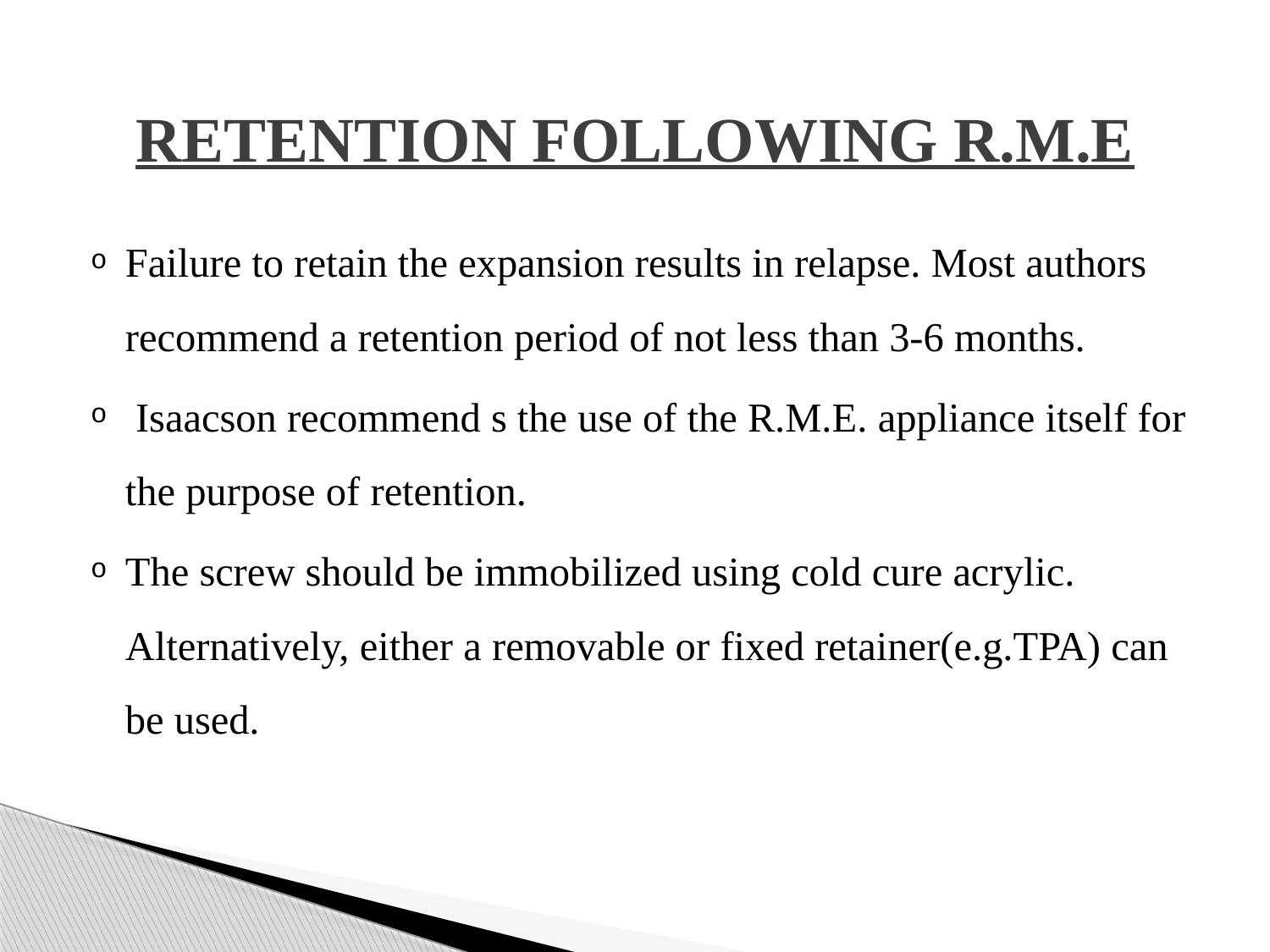

# RETENTION FOLLOWING R.M.E
Failure to retain the expansion results in relapse. Most authors recommend a retention period of not less than 3-6 months.
 Isaacson recommend s the use of the R.M.E. appliance itself for the purpose of retention.
The screw should be immobilized using cold cure acrylic. Alternatively, either a removable or fixed retainer(e.g.TPA) can be used.